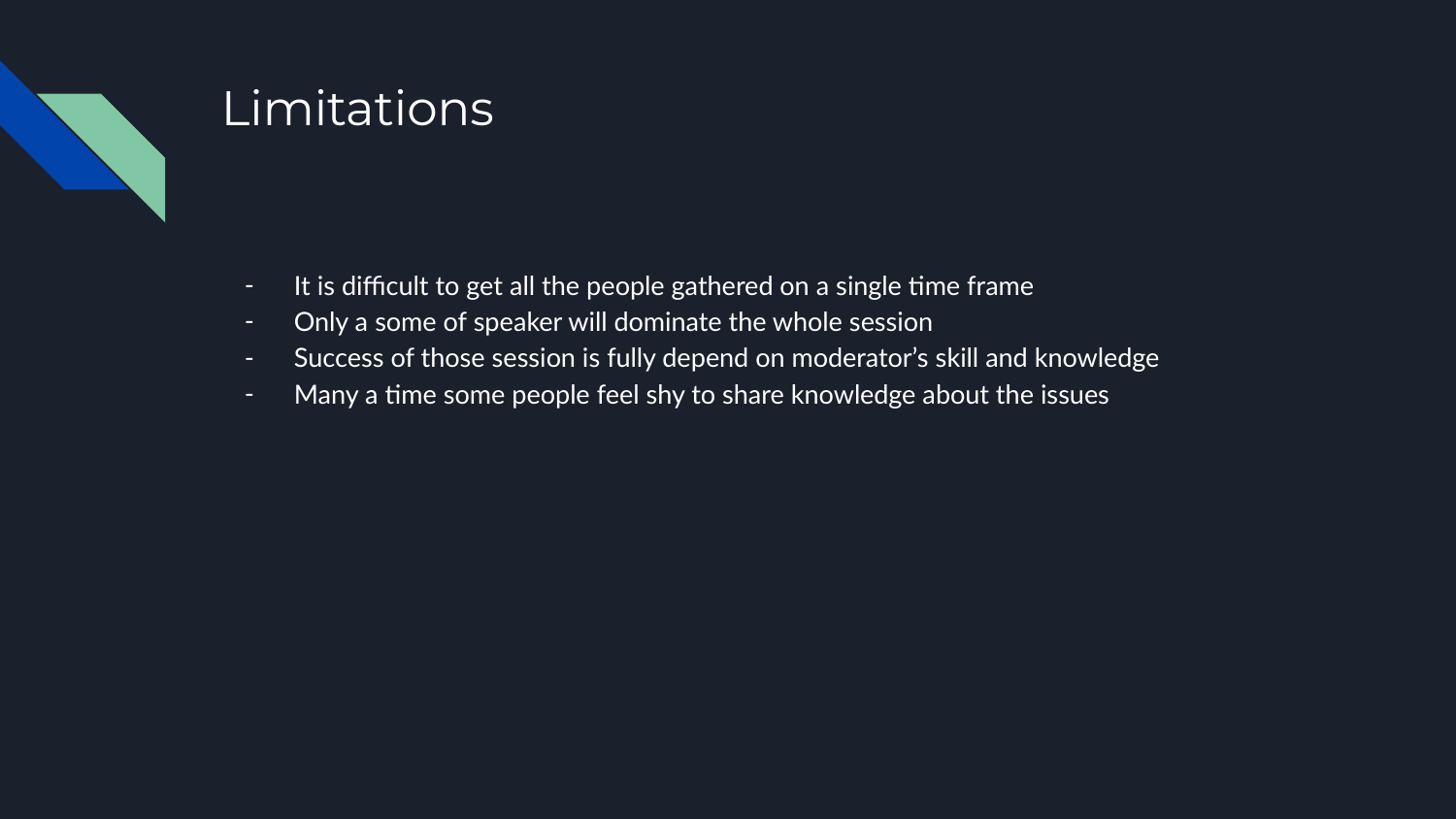

# Limitations

It is difficult to get all the people gathered on a single time frame
Only a some of speaker will dominate the whole session
Success of those session is fully depend on moderator’s skill and knowledge
Many a time some people feel shy to share knowledge about the issues